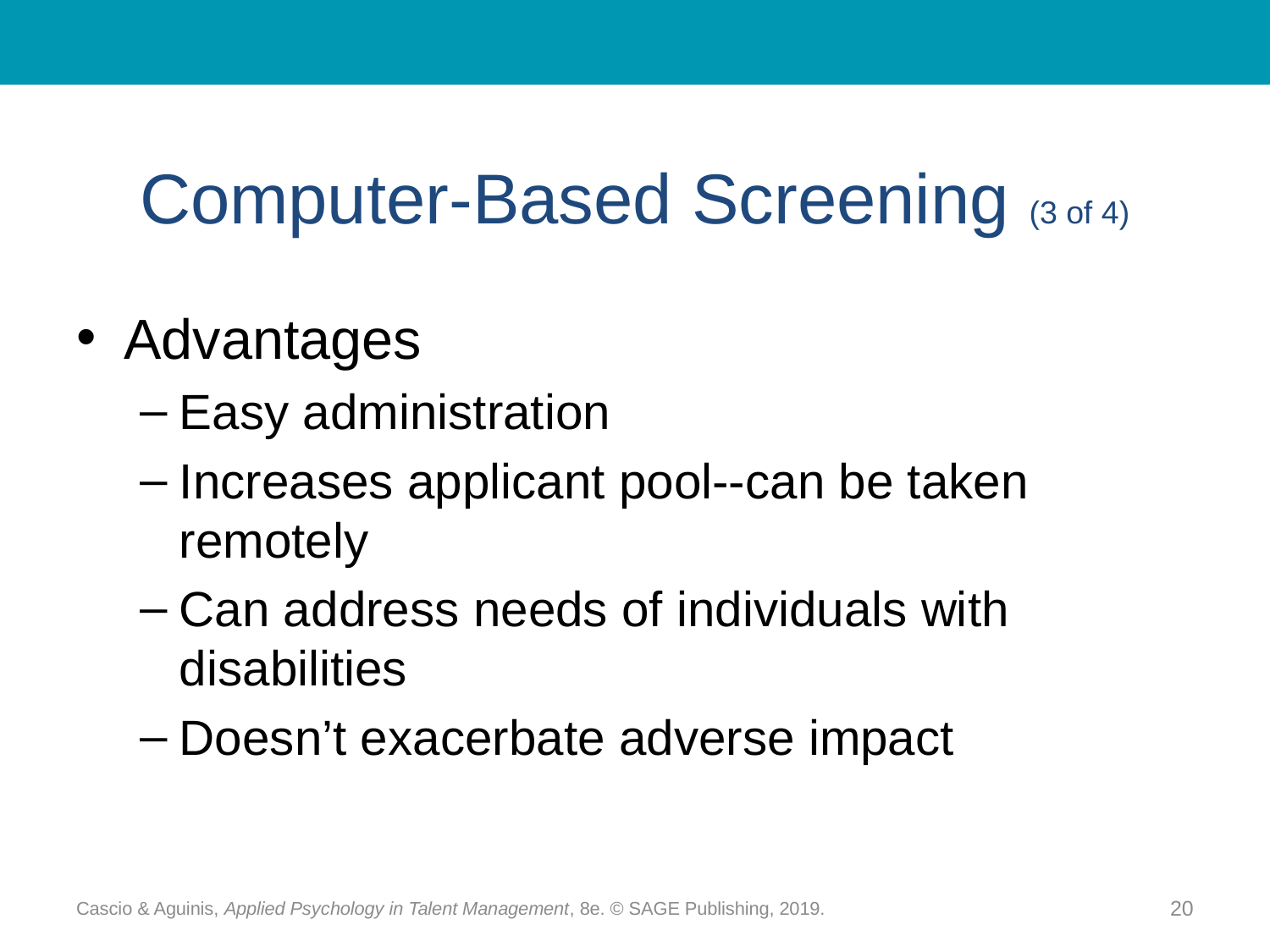

# Computer-Based Screening (3 of 4)
Advantages
Easy administration
Increases applicant pool--can be taken remotely
Can address needs of individuals with disabilities
Doesn’t exacerbate adverse impact
Cascio & Aguinis, Applied Psychology in Talent Management, 8e. © SAGE Publishing, 2019.
20